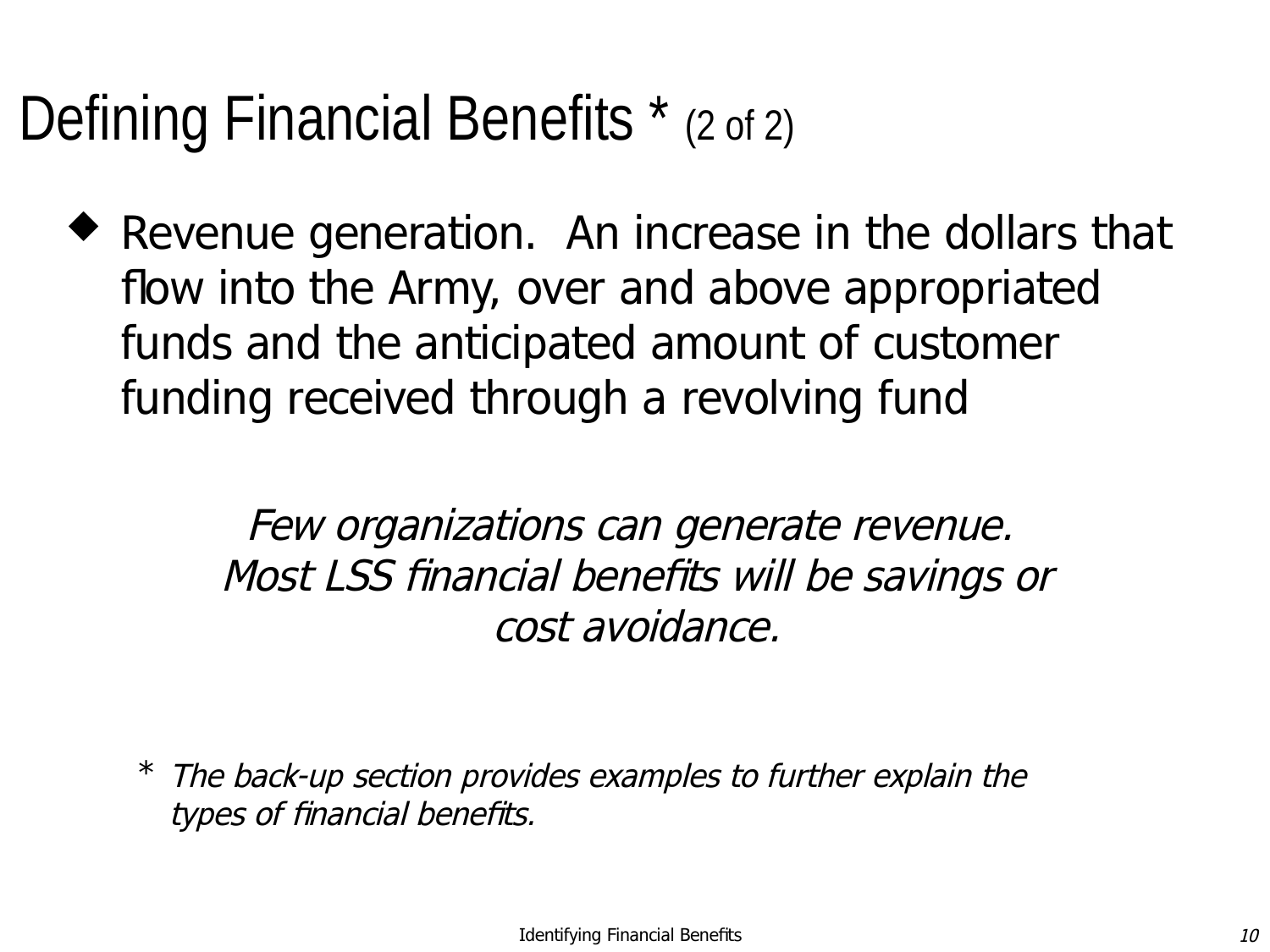

Defining Financial Benefits * (2 of 2)
Revenue generation.  An increase in the dollars that flow into the Army, over and above appropriated funds and the anticipated amount of customer funding received through a revolving fund
Few organizations can generate revenue.  Most LSS financial benefits will be savings or cost avoidance.
The back-up section provides examples to further explain the types of financial benefits.
Identifying Financial Benefits

10